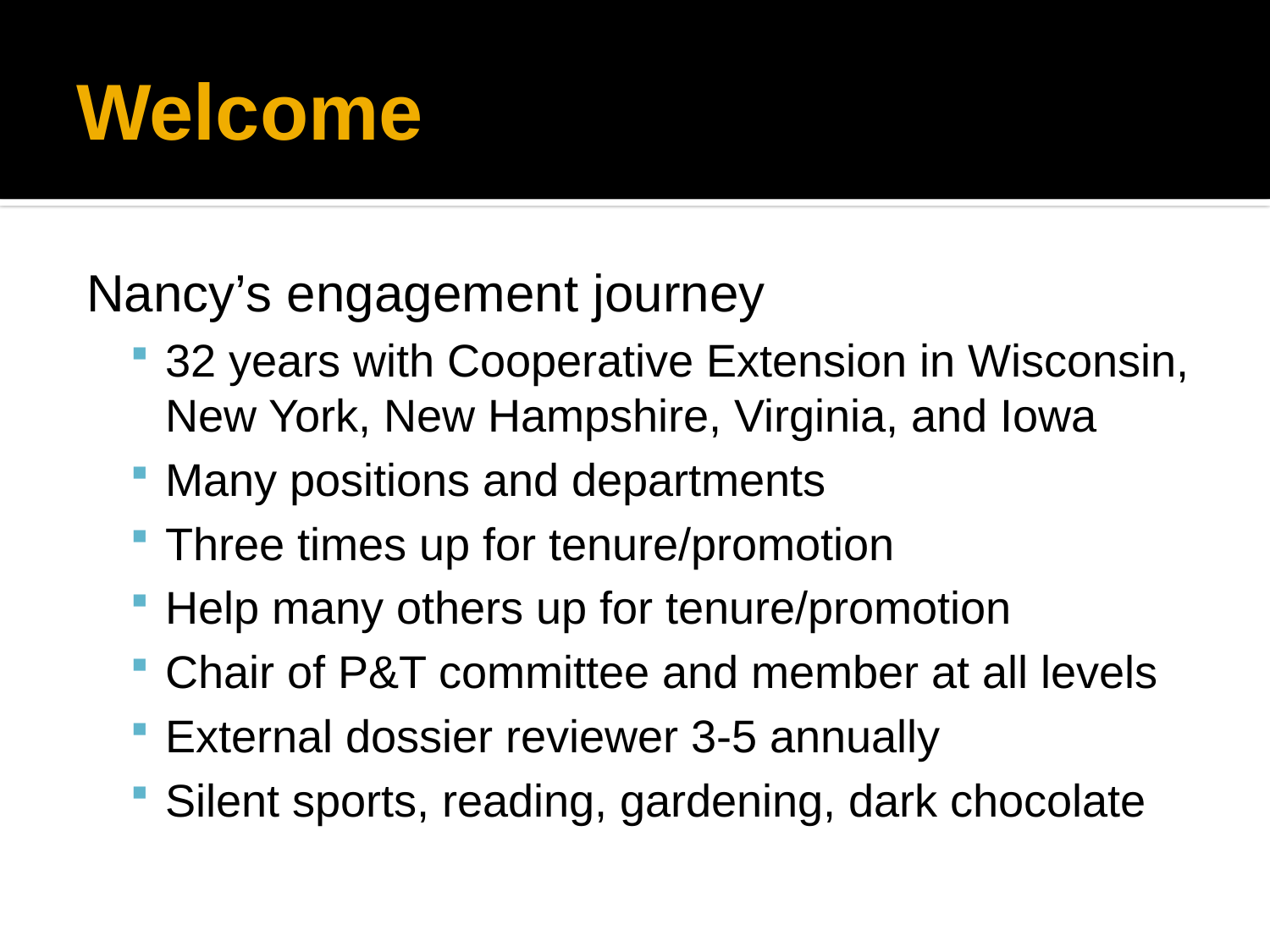

# Welcome
Nancy’s engagement journey
32 years with Cooperative Extension in Wisconsin, New York, New Hampshire, Virginia, and Iowa
Many positions and departments
Three times up for tenure/promotion
Help many others up for tenure/promotion
Chair of P&T committee and member at all levels
External dossier reviewer 3-5 annually
Silent sports, reading, gardening, dark chocolate